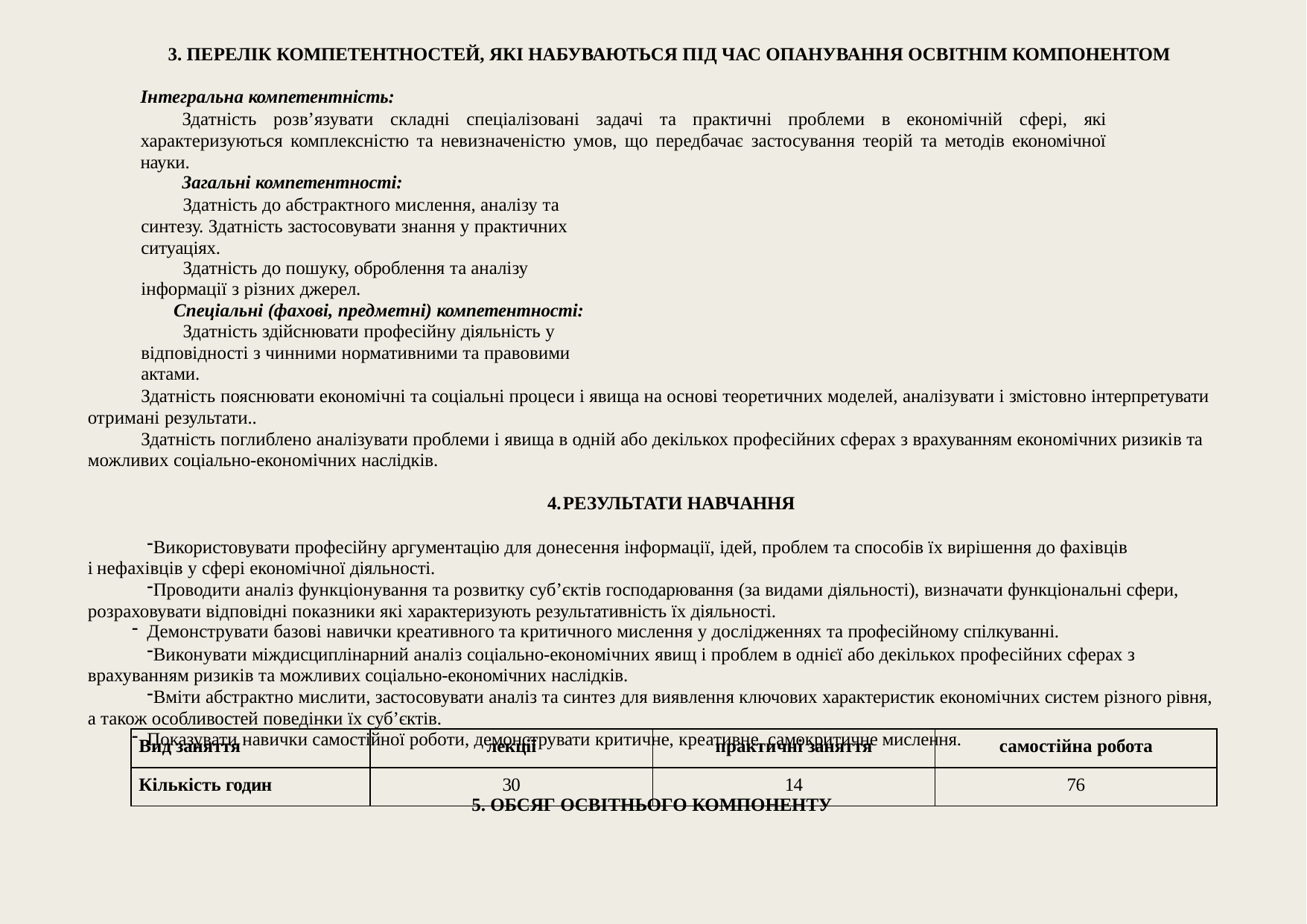

ПЕРЕЛІК КОМПЕТЕНТНОСТЕЙ, ЯКІ НАБУВАЮТЬСЯ ПІД ЧАС ОПАНУВАННЯ ОСВІТНІМ КОМПОНЕНТОМ
Інтегральна компетентність:
Здатність  розв’язувати  складні  спеціалізовані  задачі  та  практичні  проблеми  в  економічній  сфері,  які характеризуються комплексністю та невизначеністю умов, що передбачає застосування теорій та методів економічної науки.
Загальні компетентності:
Здатність до абстрактного мислення, аналізу та синтезу. Здатність застосовувати знання у практичних ситуаціях.
Здатність до пошуку, оброблення та аналізу інформації з різних джерел.
Спеціальні (фахові, предметні) компетентності:
Здатність здійснювати професійну діяльність у відповідності з чинними нормативними та правовими актами.
Здатність пояснювати економічні та соціальні процеси і явища на основі теоретичних моделей, аналізувати і змістовно інтерпретувати отримані результати..
Здатність поглиблено аналізувати проблеми і явища в одній або декількох професійних сферах з врахуванням економічних ризиків та можливих соціально-економічних наслідків.
РЕЗУЛЬТАТИ НАВЧАННЯ

Використовувати професійну аргументацію для донесення інформації, ідей, проблем та способів їх вирішення до фахівців і нефахівців у сфері економічної діяльності.
Проводити аналіз функціонування та розвитку суб’єктів господарювання (за видами діяльності), визначати функціональні сфери, розраховувати відповідні показники які характеризують результативність їх діяльності.
Демонструвати базові навички креативного та критичного мислення у дослідженнях та професійному спілкуванні.
Виконувати міждисциплінарний аналіз соціально-економічних явищ і проблем в однієї або декількох професійних сферах з врахуванням ризиків та можливих соціально-економічних наслідків.
Вміти абстрактно мислити, застосовувати аналіз та синтез для виявлення ключових характеристик економічних систем різного рівня, а також особливостей поведінки їх суб’єктів.
Показувати навички самостійної роботи, демонструвати критичне, креативне, самокритичне мислення.

5. ОБСЯГ ОСВІТНЬОГО КОМПОНЕНТУ
| Вид заняття | лекції | практичні заняття | самостійна робота |
| --- | --- | --- | --- |
| Кількість годин | 30 | 14 | 76 |